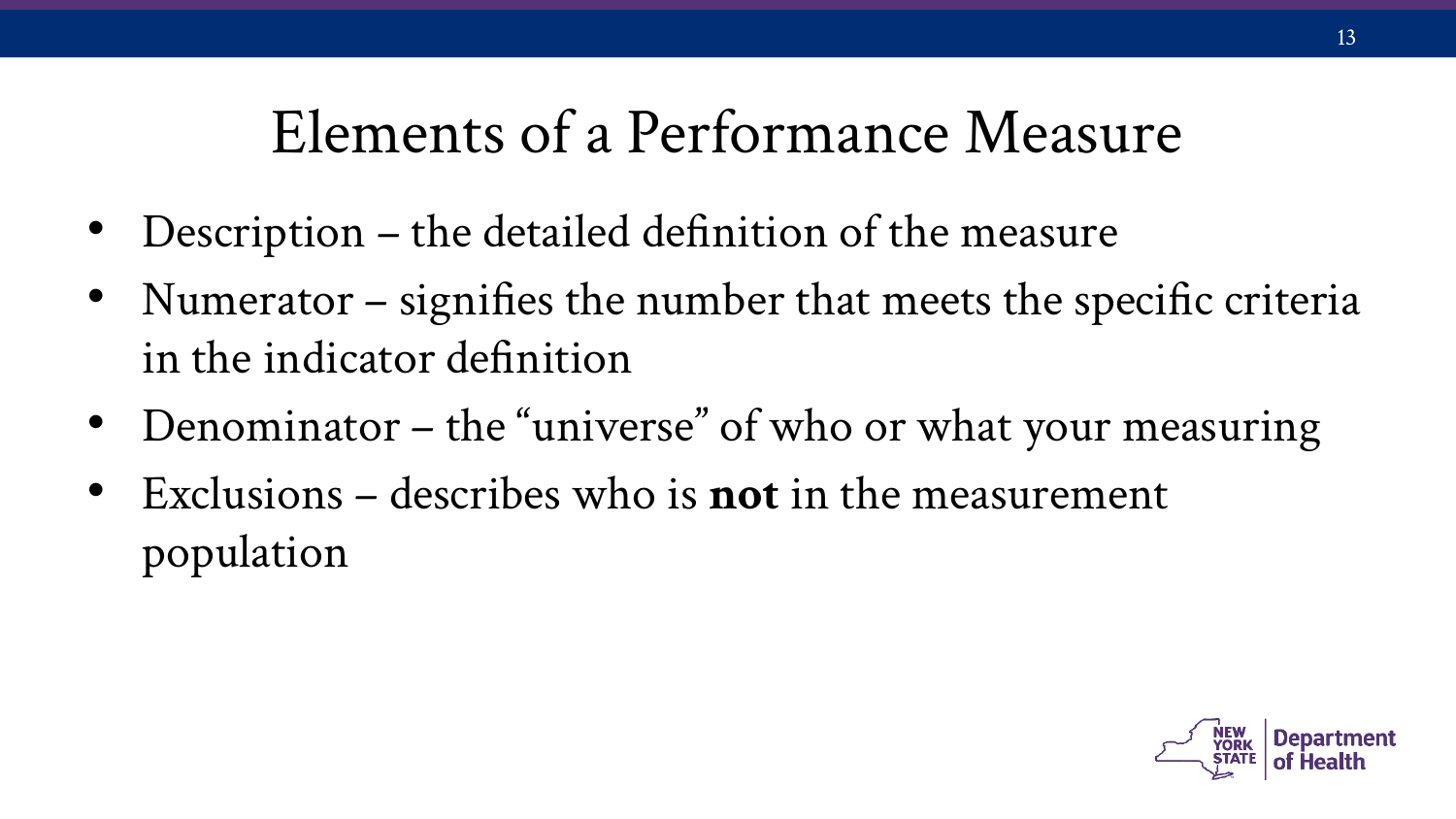

Elements of a Performance Measure
Description – the detailed definition of the measure
Numerator – signifies the number that meets the specific criteria in the indicator definition
Denominator – the “universe” of who or what your measuring
Exclusions – describes who is not in the measurement population